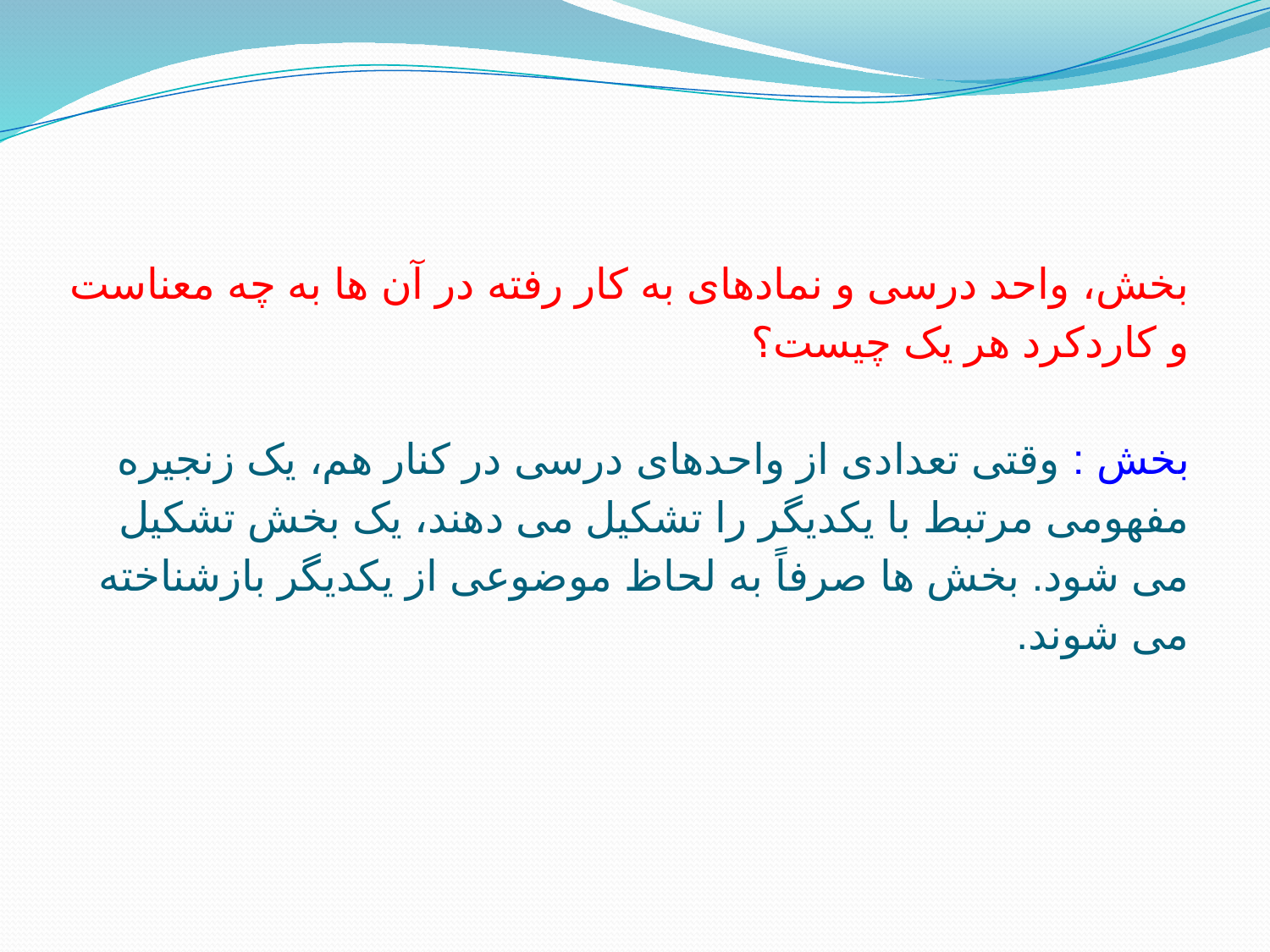

# بخش، واحد درسی و نمادهای به کار رفته در آن ها به چه معناست و کاردکرد هر یک چیست؟   بخش : وقتی تعدادی از واحدهای درسی در کنار هم، یک زنجیره مفهومی مرتبط با یکدیگر را تشکیل می دهند، یک بخش تشکیل می شود. بخش ها صرفاً به لحاظ موضوعی از یکدیگر بازشناخته می شوند.